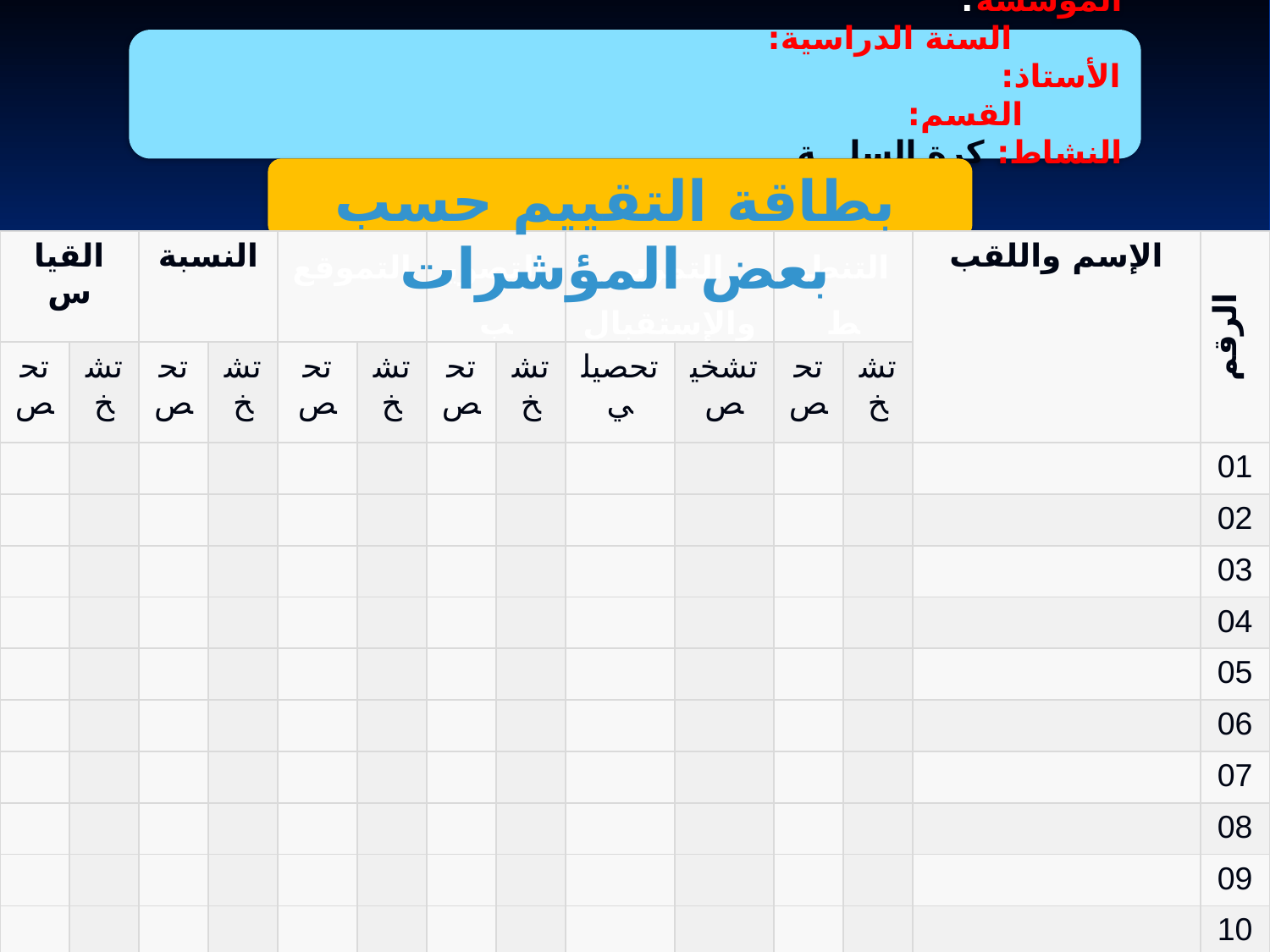

#
المؤسسة:                                                                                     السنة الدراسية:
الأستاذ:                                                                                       القسم:
النشاط: كرة السلـــة                                                                          التاريخ:
بطاقة التقييم حسب بعض المؤشرات

| القياس |  | النسبة |  | التموقع |  | التصويب |  | التمرير والإستقبال |  | التنطيط |  | الإسم واللقب | الرقم |
| --- | --- | --- | --- | --- | --- | --- | --- | --- | --- | --- | --- | --- | --- |
| تحص | تشخ | تحص | تشخ | تحص | تشخ | تحص | تشخ | تحصيلي | تشخيص | تحص | تشخ |  |  |
|  |  |  |  |  |  |  |  |  |  |  |  |  | 01 |
|  |  |  |  |  |  |  |  |  |  |  |  |  | 02 |
|  |  |  |  |  |  |  |  |  |  |  |  |  | 03 |
|  |  |  |  |  |  |  |  |  |  |  |  |  | 04 |
|  |  |  |  |  |  |  |  |  |  |  |  |  | 05 |
|  |  |  |  |  |  |  |  |  |  |  |  |  | 06 |
|  |  |  |  |  |  |  |  |  |  |  |  |  | 07 |
|  |  |  |  |  |  |  |  |  |  |  |  |  | 08 |
|  |  |  |  |  |  |  |  |  |  |  |  |  | 09 |
|  |  |  |  |  |  |  |  |  |  |  |  |  | 10 |
|  |  |  |  |  |  |  |  |  |  |  |  |  | 11 |
|  |  |  |  |  |  |  |  |  |  |  |  | النسبة |  |